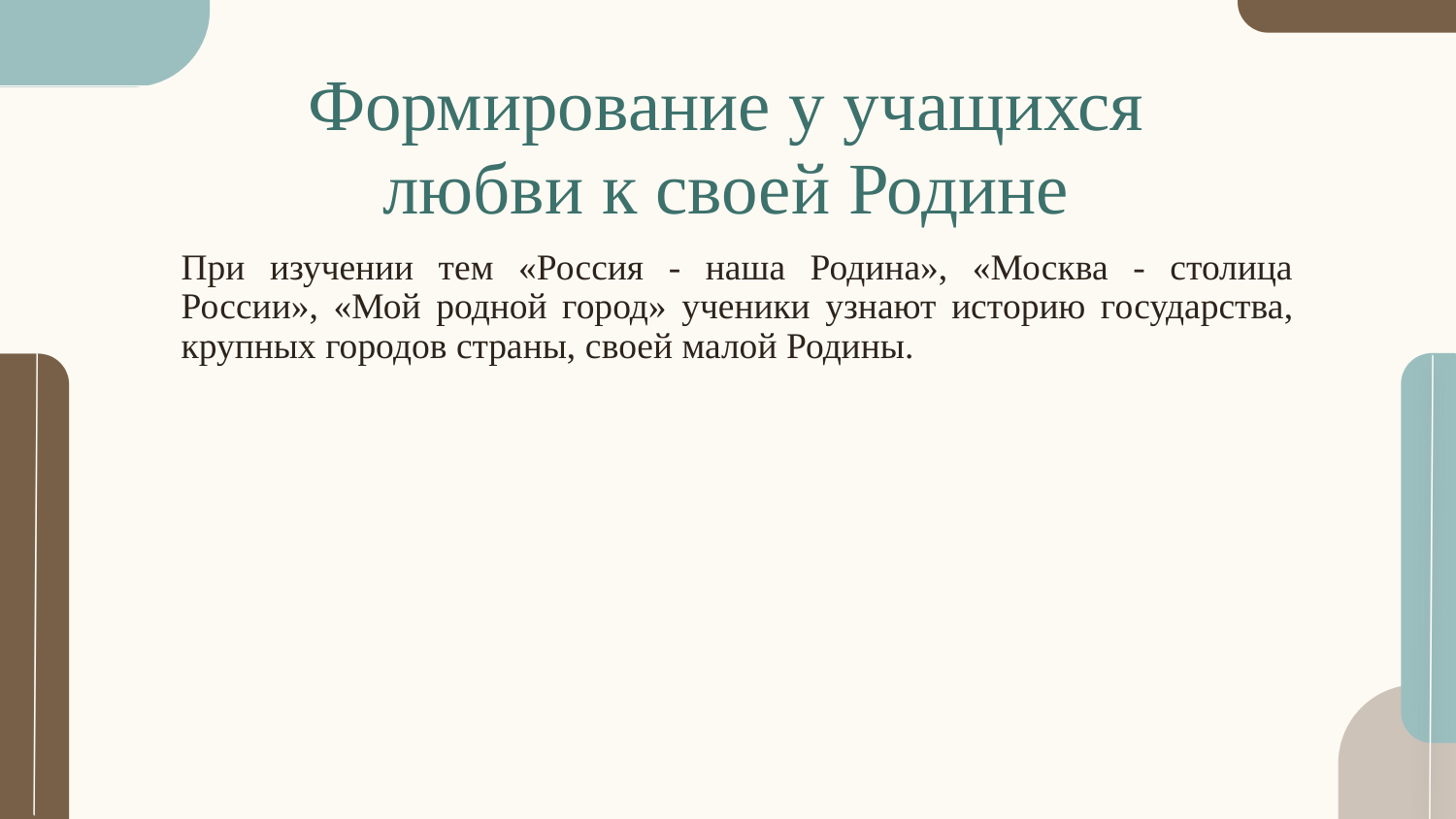

# Формирование у учащихся любви к своей Родине
При изучении тем «Россия - наша Родина», «Москва - столица России», «Мой родной город» ученики узнают историю государства, крупных городов страны, своей малой Родины.